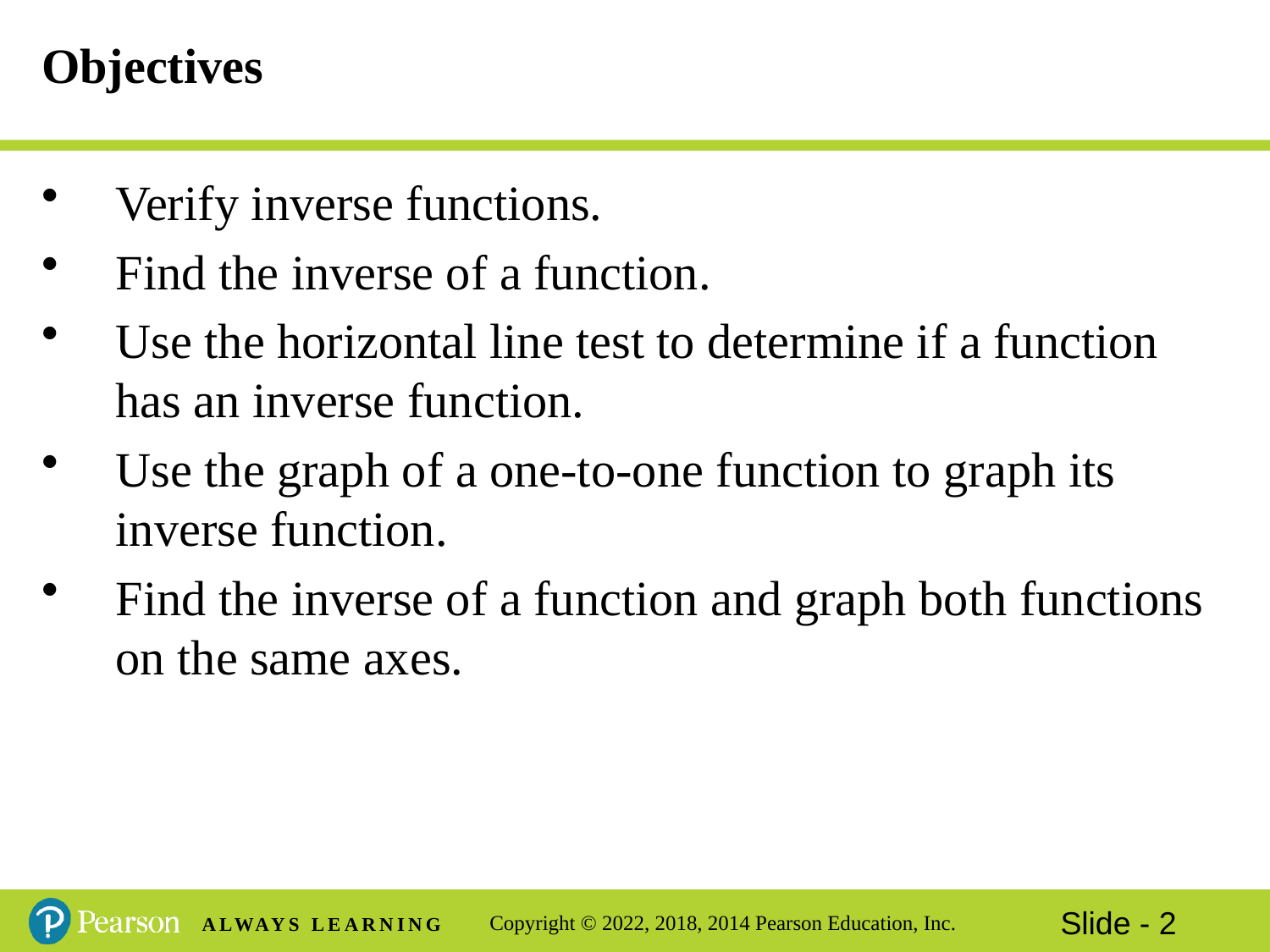

# Objectives
Verify inverse functions.
Find the inverse of a function.
Use the horizontal line test to determine if a function has an inverse function.
Use the graph of a one-to-one function to graph its inverse function.
Find the inverse of a function and graph both functions on the same axes.